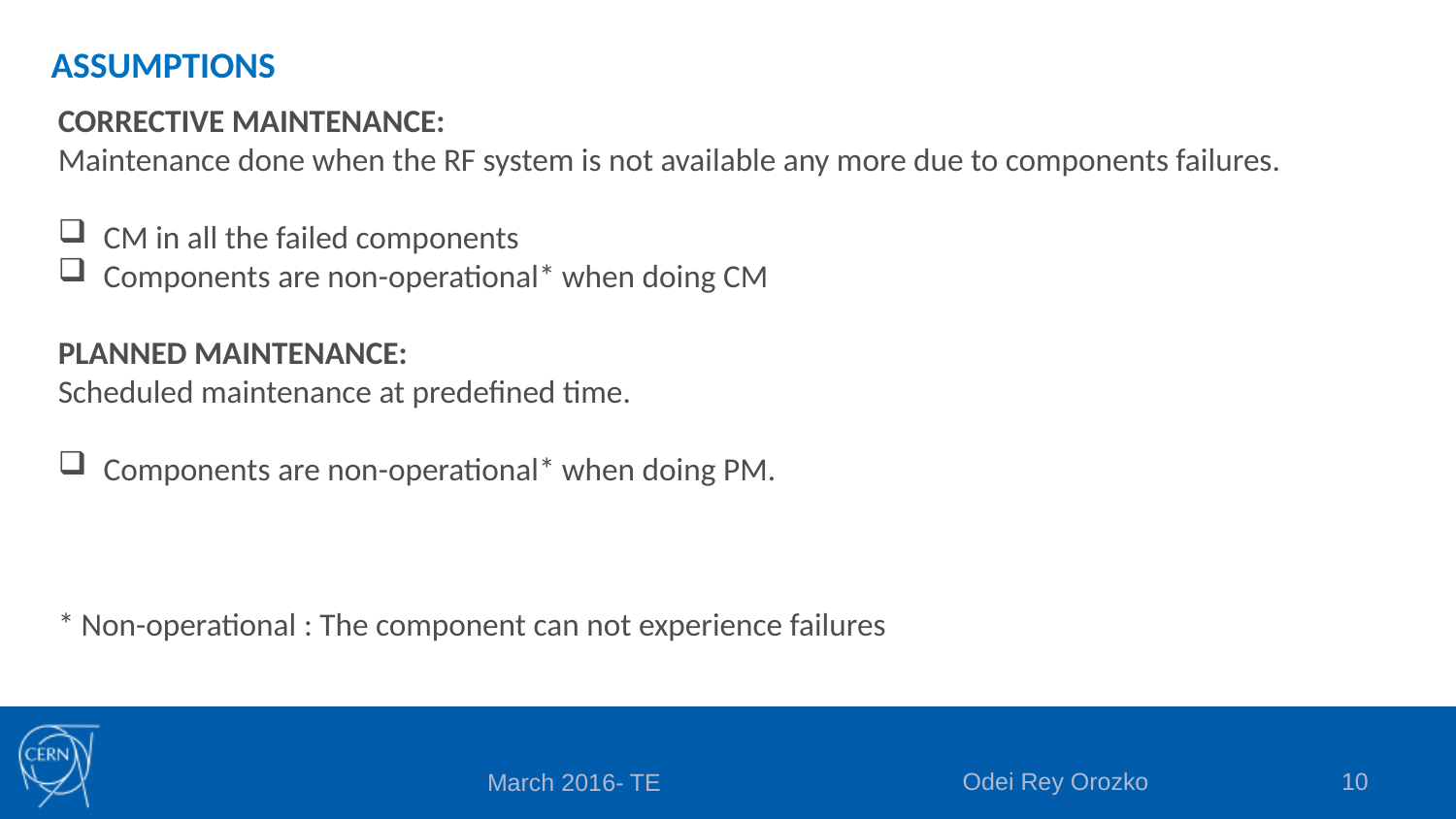

# ASSUMPTIONS
CORRECTIVE MAINTENANCE:
Maintenance done when the RF system is not available any more due to components failures.

CM in all the failed components
Components are non-operational* when doing CM

PLANNED MAINTENANCE:
Scheduled maintenance at predefined time.

Components are non-operational* when doing PM.

* Non-operational : The component can not experience failures
Odei Rey Orozko
10
March 2016- TE